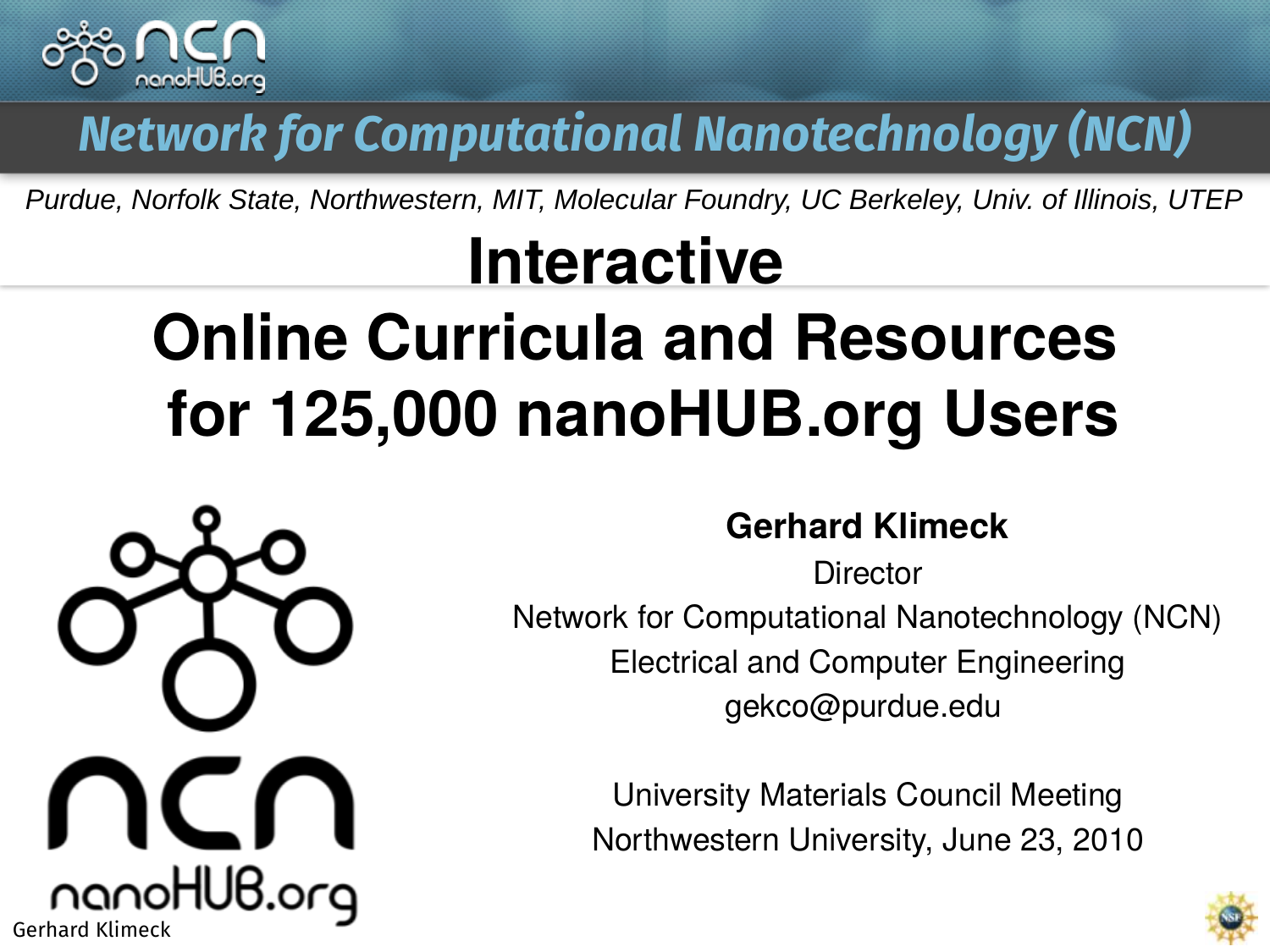

# Interactive Online Curricula and Resources for 125,000 nanoHUB.org Users
Gerhard Klimeck
Director
Network for Computational Nanotechnology (NCN)
Electrical and Computer Engineering
gekco@purdue.edu

University Materials Council Meeting
Northwestern University, June 23, 2010